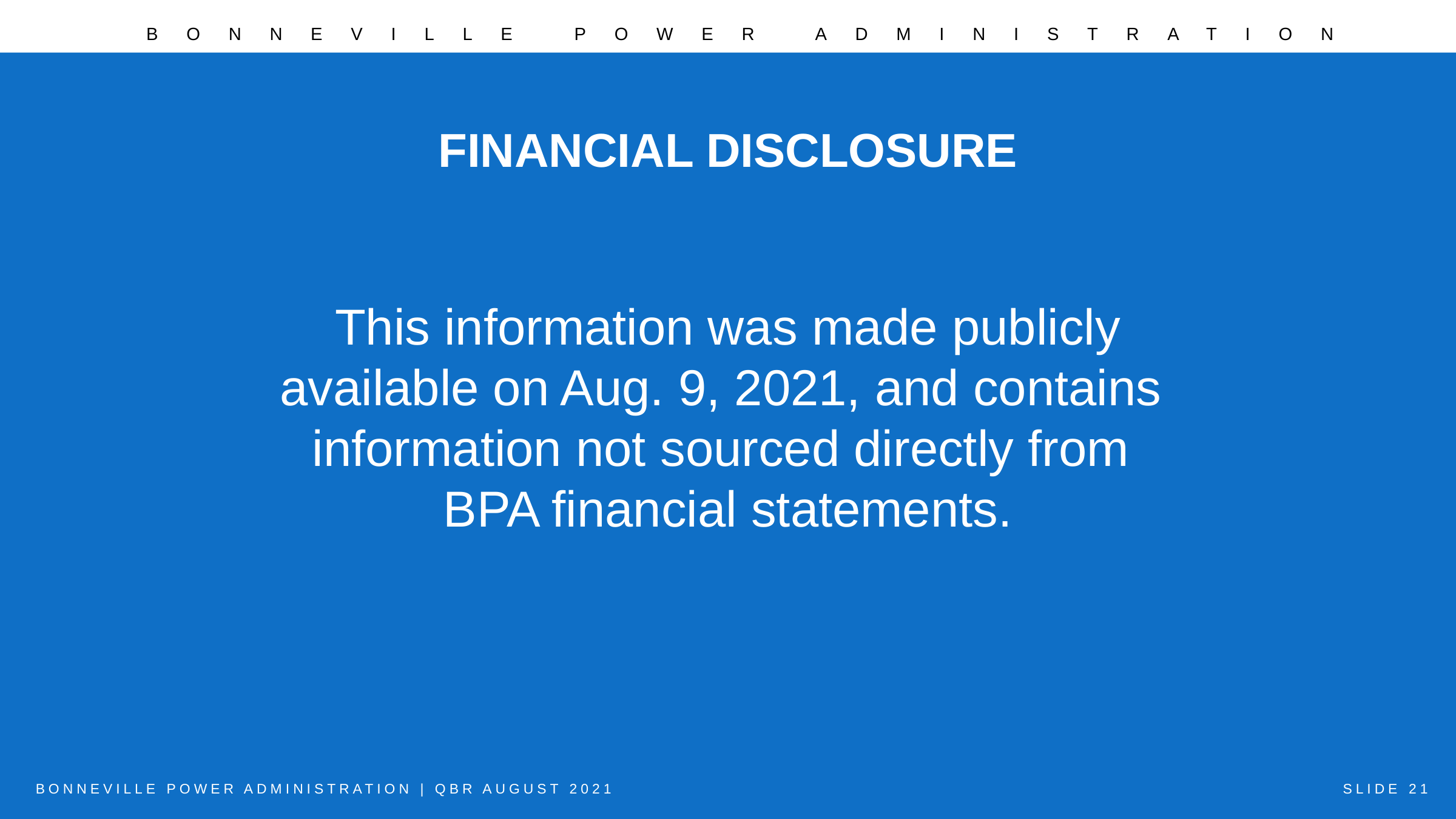

# FINANCIAL DISCLOSURE
This information was made publicly
available on Aug. 9, 2021, and contains
information not sourced directly from
BPA financial statements.
BONNEVILLE POWER ADMINISTRATION | QBR AUGUST 2021
SLIDE 21